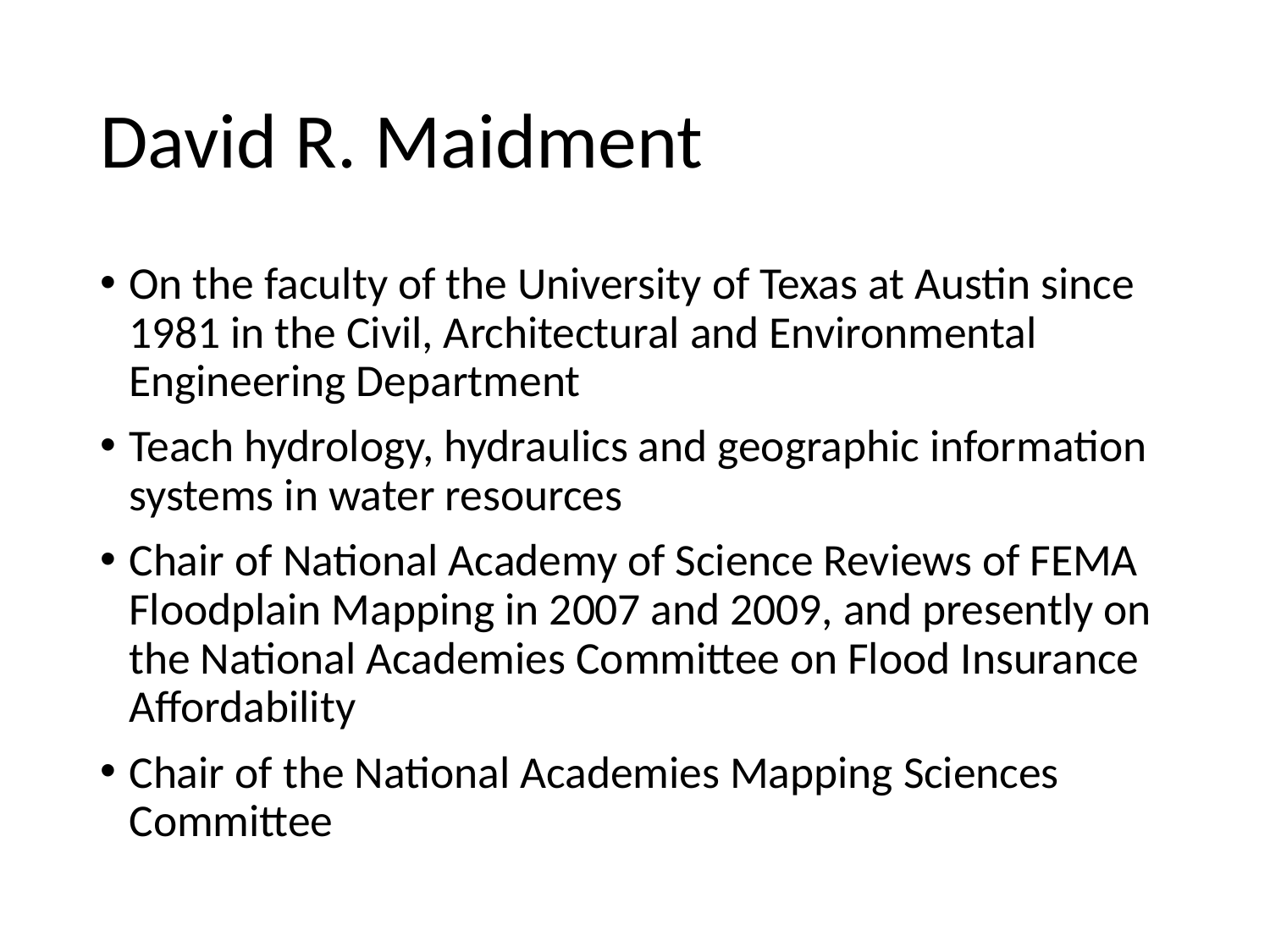

# David R. Maidment
On the faculty of the University of Texas at Austin since 1981 in the Civil, Architectural and Environmental Engineering Department
Teach hydrology, hydraulics and geographic information systems in water resources
Chair of National Academy of Science Reviews of FEMA Floodplain Mapping in 2007 and 2009, and presently on the National Academies Committee on Flood Insurance Affordability
Chair of the National Academies Mapping Sciences Committee